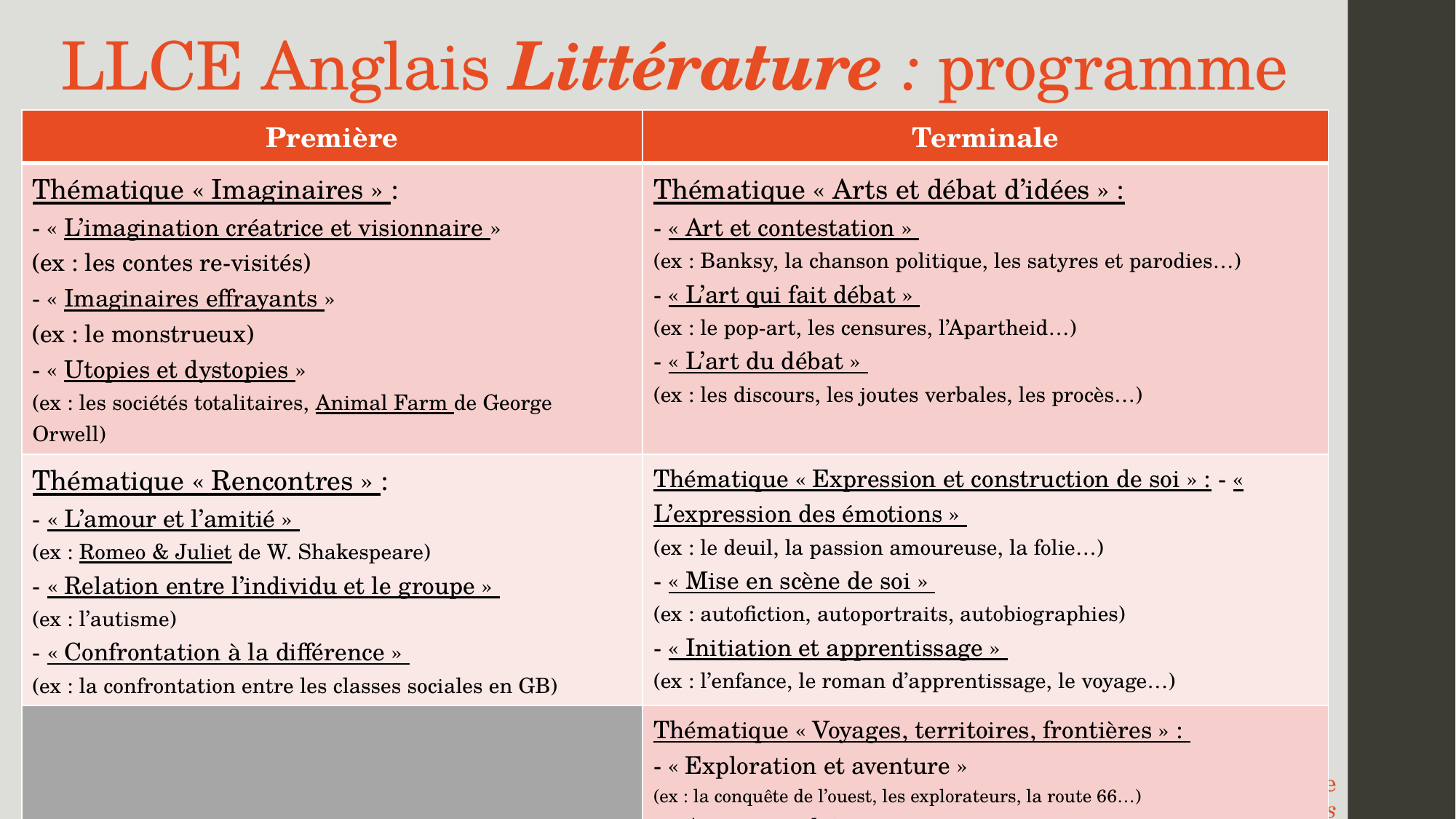

# LLCE Anglais Littérature : programme
| Première | Terminale |
| --- | --- |
| Thématique « Imaginaires » : - « L’imagination créatrice et visionnaire » (ex : les contes re-visités) - « Imaginaires effrayants » (ex : le monstrueux) - « Utopies et dystopies » (ex : les sociétés totalitaires, Animal Farm de George Orwell) | Thématique « Arts et débat d’idées » : - « Art et contestation » (ex : Banksy, la chanson politique, les satyres et parodies…) - « L’art qui fait débat » (ex : le pop-art, les censures, l’Apartheid…) - « L’art du débat » (ex : les discours, les joutes verbales, les procès…) |
| Thématique « Rencontres » : - « L’amour et l’amitié » (ex : Romeo & Juliet de W. Shakespeare) - « Relation entre l’individu et le groupe » (ex : l’autisme) - « Confrontation à la différence » (ex : la confrontation entre les classes sociales en GB) | Thématique « Expression et construction de soi » : - « L’expression des émotions » (ex : le deuil, la passion amoureuse, la folie…) - « Mise en scène de soi » (ex : autofiction, autoportraits, autobiographies) - « Initiation et apprentissage » (ex : l’enfance, le roman d’apprentissage, le voyage…) |
|  | Thématique « Voyages, territoires, frontières » : - « Exploration et aventure » (ex : la conquête de l’ouest, les explorateurs, la route 66…) - « Ancrage et héritage » (ex : le patriotisme, les combats des minorités, l’identification à un territoire…) « Migration et exil » (ex : le rêve Américain, le choc culturel, la mémoire de l’exil…) |
Langue, Littérature et Culture Etrangère
Anglais